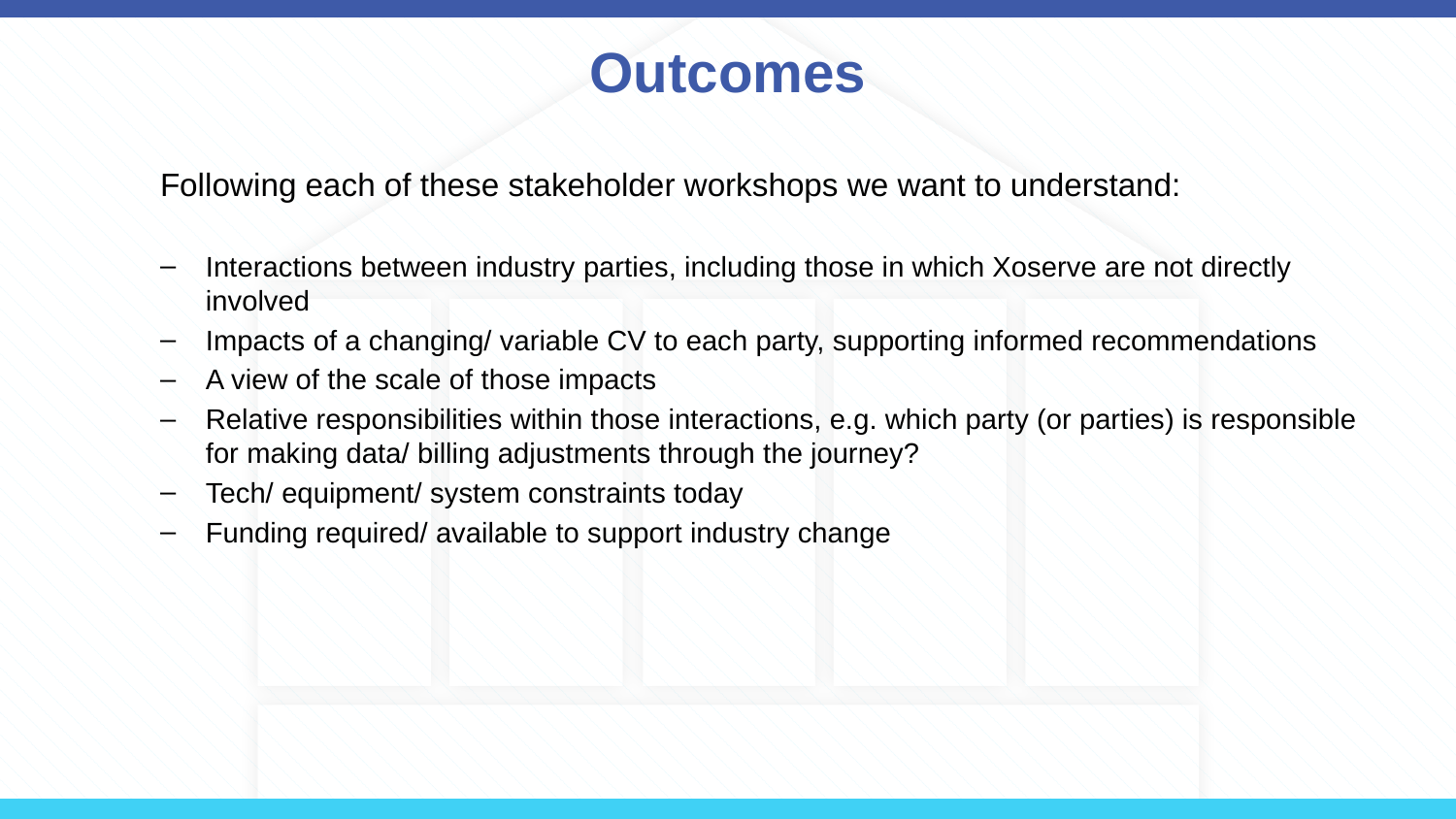

# Outcomes
Following each of these stakeholder workshops we want to understand:

Interactions between industry parties, including those in which Xoserve are not directly involved
Impacts of a changing/ variable CV to each party, supporting informed recommendations
A view of the scale of those impacts
Relative responsibilities within those interactions, e.g. which party (or parties) is responsible for making data/ billing adjustments through the journey?
Tech/ equipment/ system constraints today
Funding required/ available to support industry change